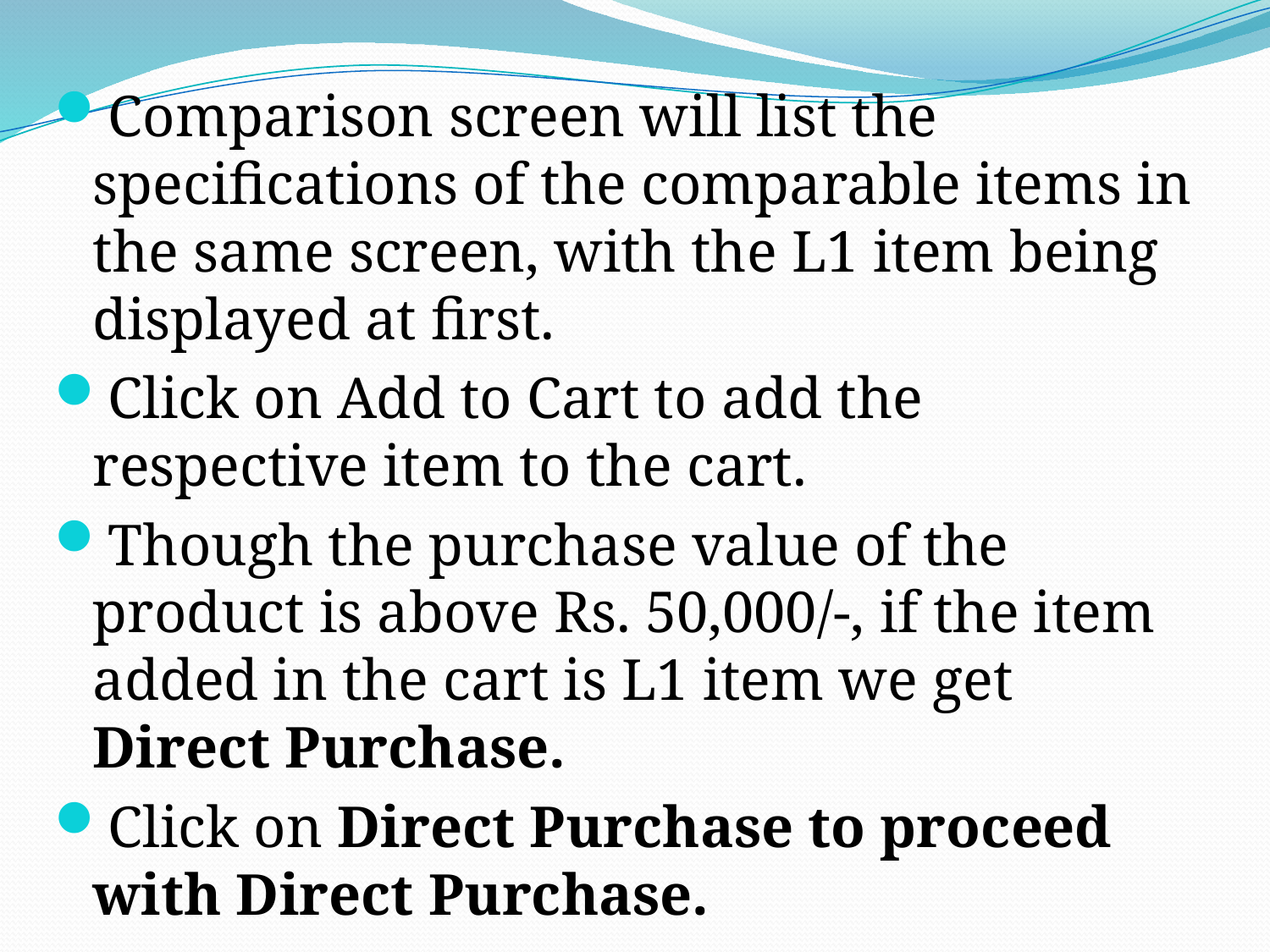

Comparison screen will list the specifications of the comparable items in the same screen, with the L1 item being displayed at first.
Click on Add to Cart to add the respective item to the cart.
Though the purchase value of the product is above Rs. 50,000/-, if the item added in the cart is L1 item we get Direct Purchase.
Click on Direct Purchase to proceed with Direct Purchase.